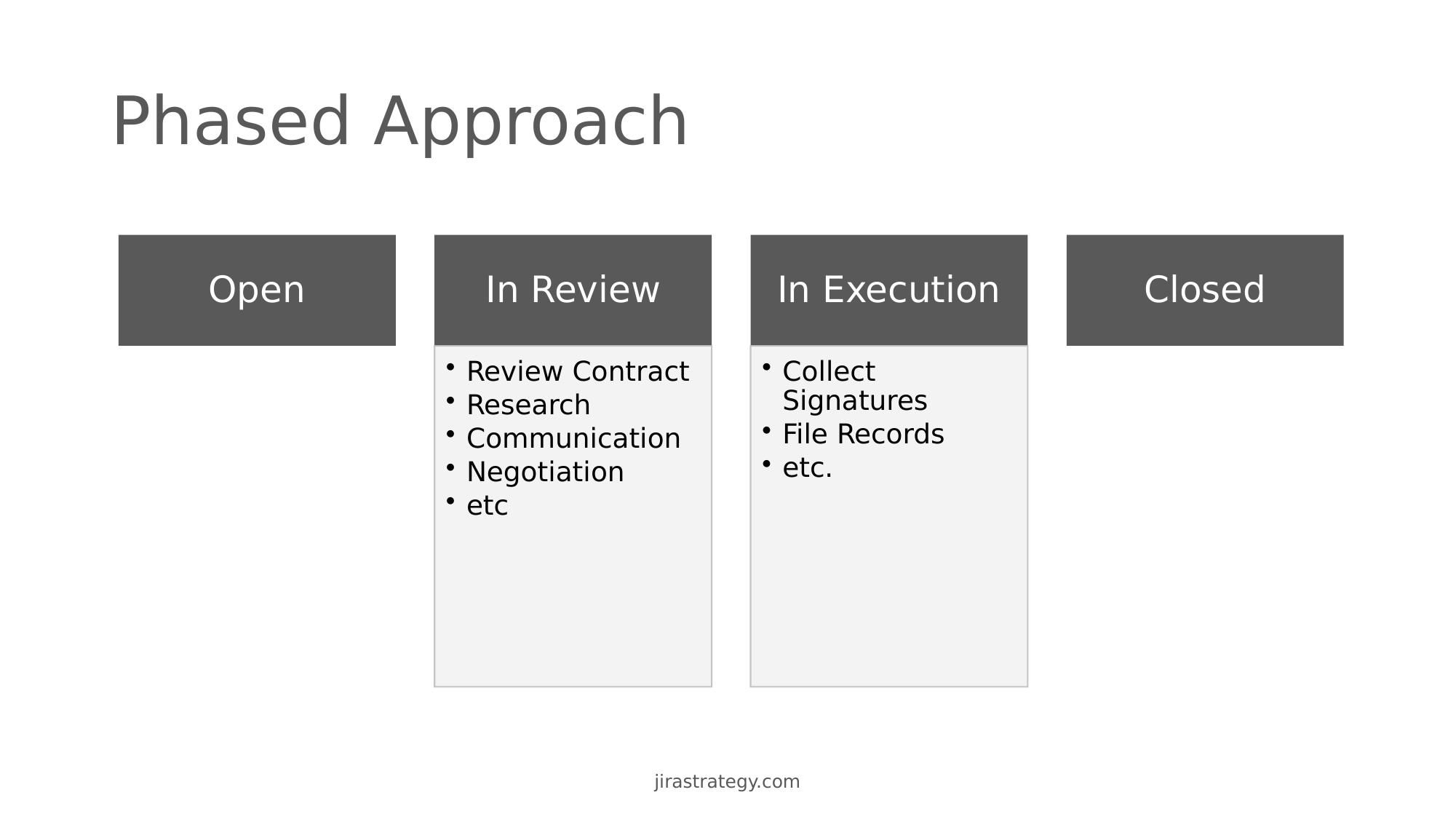

# Phased Approach
Open
In Review
Review Contract
Research
Communication
Negotiation
etc
In Execution
Collect Signatures
File Records
etc.
Closed
jirastrategy.com